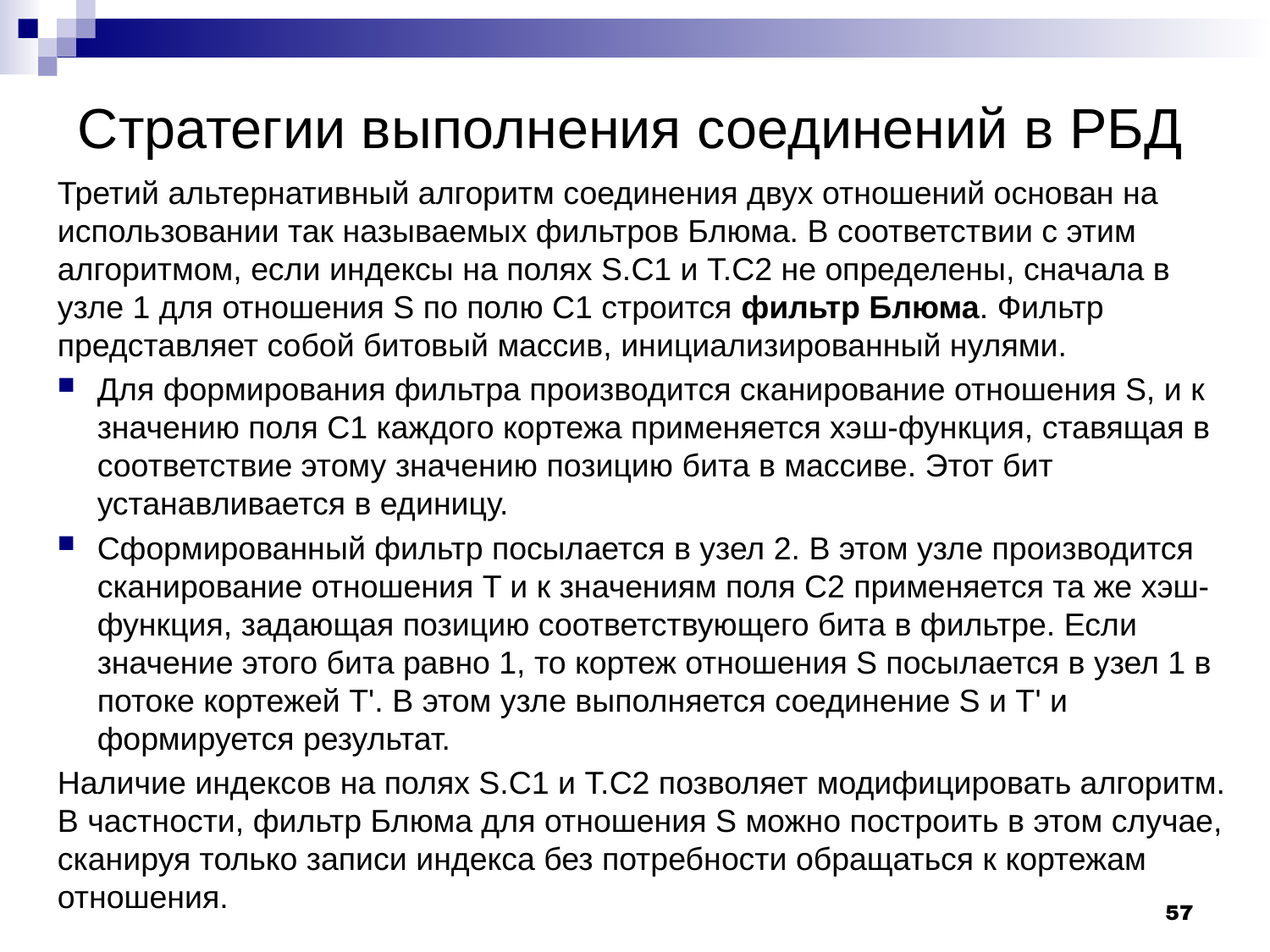

Стратегии выполнения соединений в РБД
Третий альтернативный алгоритм соединения двух отношений основан на использовании так называемых фильтров Блюма. В соответствии с этим алгоритмом, если индексы на полях S.C1 и T.C2 не определены, сначала в узле 1 для отношения S по полю C1 строится фильтр Блюма. Фильтр представляет собой битовый массив, инициализированный нулями.
Для формирования фильтра производится сканирование отношения S, и к значению поля C1 каждого кортежа применяется хэш-функция, ставящая в соответствие этому значению позицию бита в массиве. Этот бит устанавливается в единицу.
Сформированный фильтр посылается в узел 2. В этом узле производится сканирование отношения T и к значениям поля C2 применяется та же хэш-функция, задающая позицию соответствующего бита в фильтре. Если значение этого бита равно 1, то кортеж отношения S посылается в узел 1 в потоке кортежей T'. В этом узле выполняется соединение S и T' и формируется результат.
Наличие индексов на полях S.C1 и T.C2 позволяет модифицировать алгоритм. В частности, фильтр Блюма для отношения S можно построить в этом случае, сканируя только записи индекса без потребности обращаться к кортежам отношения.

57